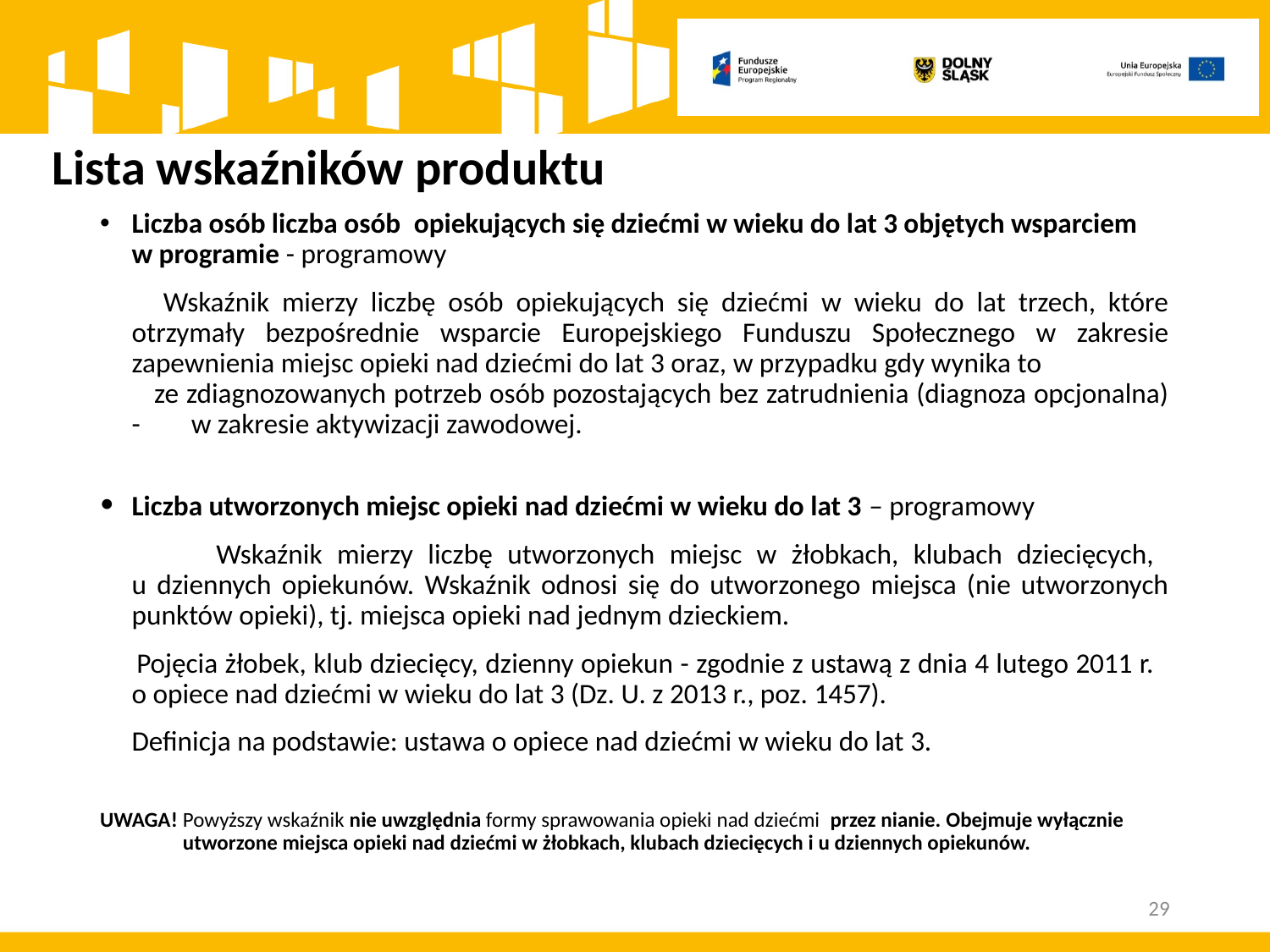

# Lista wskaźników produktu
Liczba osób liczba osób  opiekujących się dziećmi w wieku do lat 3 objętych wsparciem   w programie - programowy
     Wskaźnik mierzy liczbę osób opiekujących się dziećmi w wieku do lat trzech, które otrzymały bezpośrednie wsparcie Europejskiego Funduszu Społecznego w zakresie zapewnienia miejsc opieki nad dziećmi do lat 3 oraz, w przypadku gdy wynika to                        ze zdiagnozowanych potrzeb osób pozostających bez zatrudnienia (diagnoza opcjonalna) -        w zakresie aktywizacji zawodowej.

Liczba utworzonych miejsc opieki nad dziećmi w wieku do lat 3 – programowy
          Wskaźnik mierzy liczbę utworzonych miejsc w żłobkach, klubach dziecięcych,
u dziennych opiekunów. Wskaźnik odnosi się do utworzonego miejsca (nie utworzonych punktów opieki), tj. miejsca opieki nad jednym dzieckiem.
     Pojęcia żłobek, klub dziecięcy, dzienny opiekun - zgodnie z ustawą z dnia 4 lutego 2011 r.   o opiece nad dziećmi w wieku do lat 3 (Dz. U. z 2013 r., poz. 1457).
     Definicja na podstawie: ustawa o opiece nad dziećmi w wieku do lat 3.

UWAGA! Powyższy wskaźnik nie uwzględnia formy sprawowania opieki nad dziećmi  przez nianie. Obejmuje wyłącznie
                 utworzone miejsca opieki nad dziećmi w żłobkach, klubach dziecięcych i u dziennych opiekunów.
29